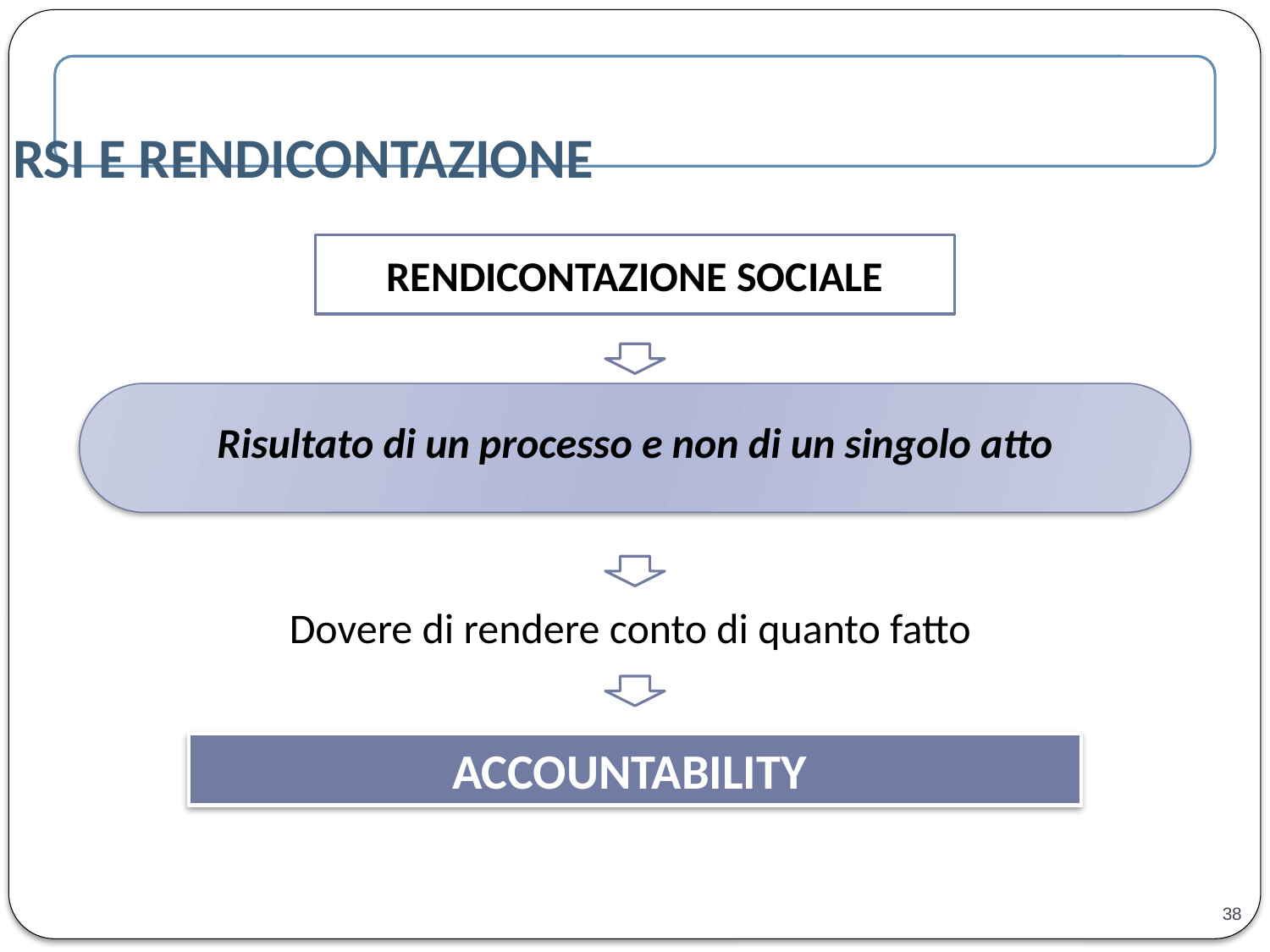

RSI E RENDICONTAZIONE

RENDICONTAZIONE SOCIALE

Risultato di un processo e non di un singolo atto

Dovere di rendere conto di quanto fatto

ACCOUNTABILITY